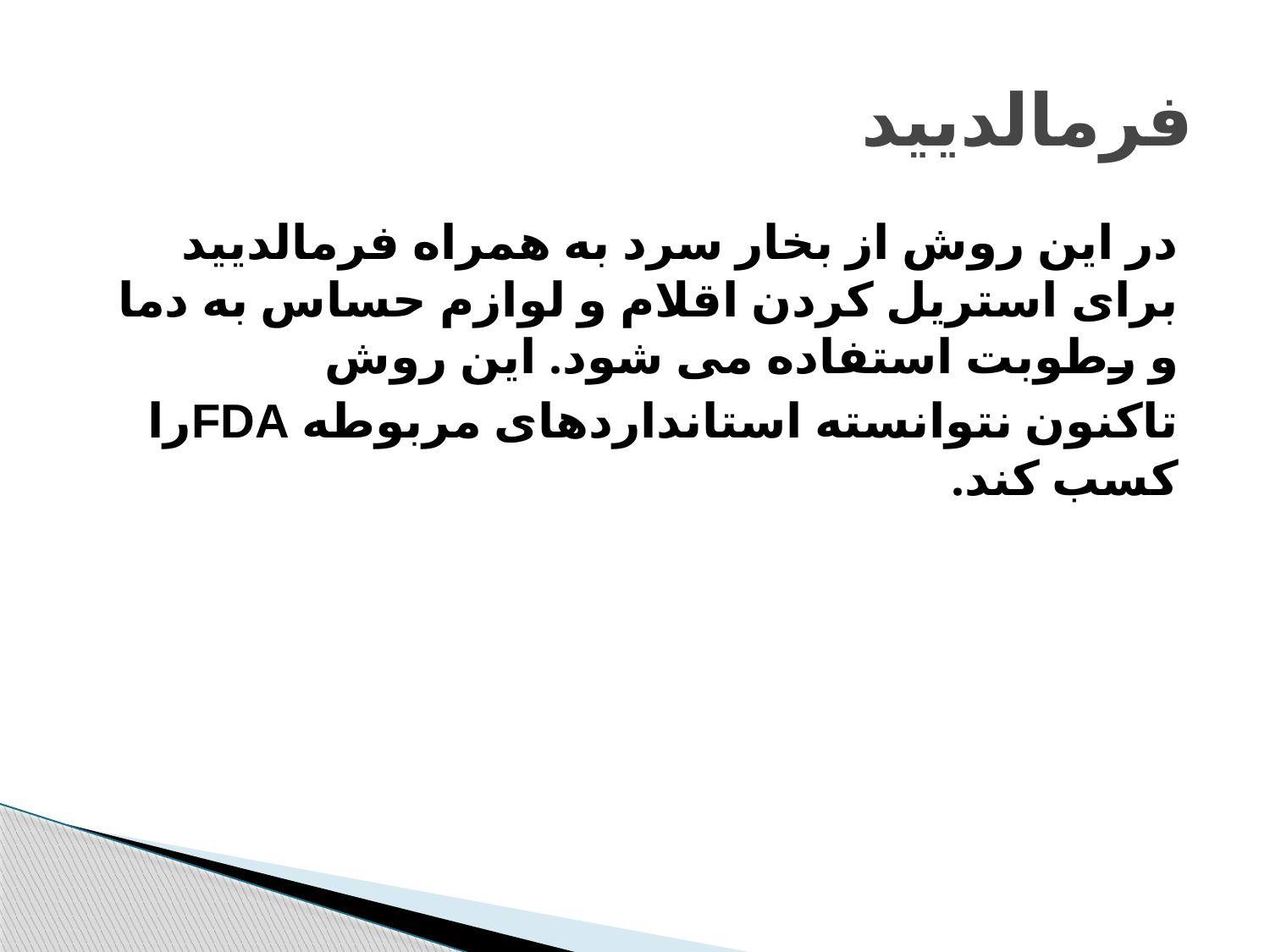

# فرمالدیید
در این روش از بخار سرد به همراه فرمالدیید برای استریل کردن اقلام و لوازم حساس به دما و رطوبت استفاده می شود. این روش
تاکنون نتوانسته استانداردهای مربوطه FDAرا کسب کند.